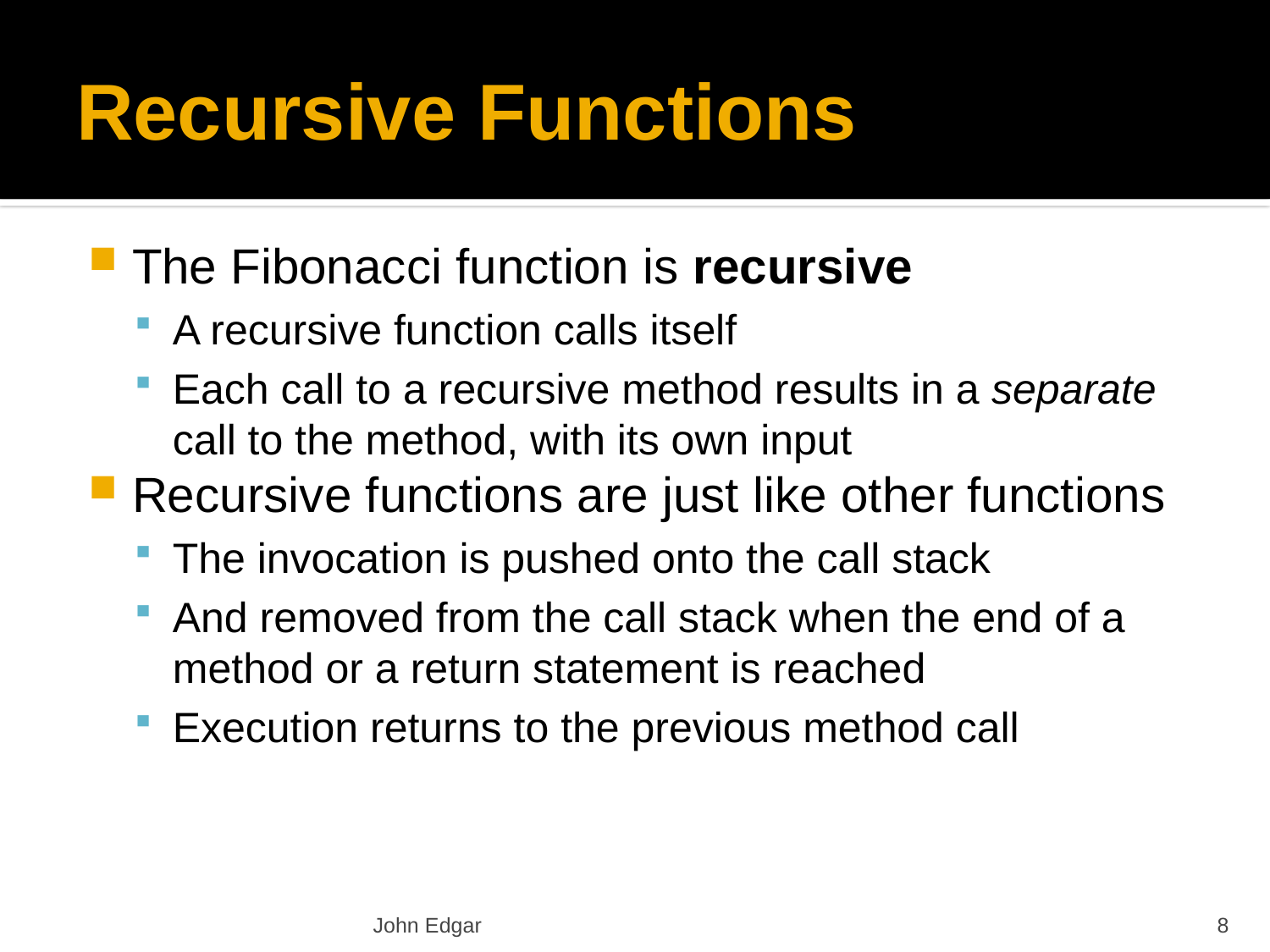

# Recursive Functions
The Fibonacci function is recursive
A recursive function calls itself
Each call to a recursive method results in a separate call to the method, with its own input
Recursive functions are just like other functions
The invocation is pushed onto the call stack
And removed from the call stack when the end of a method or a return statement is reached
Execution returns to the previous method call
John Edgar
8